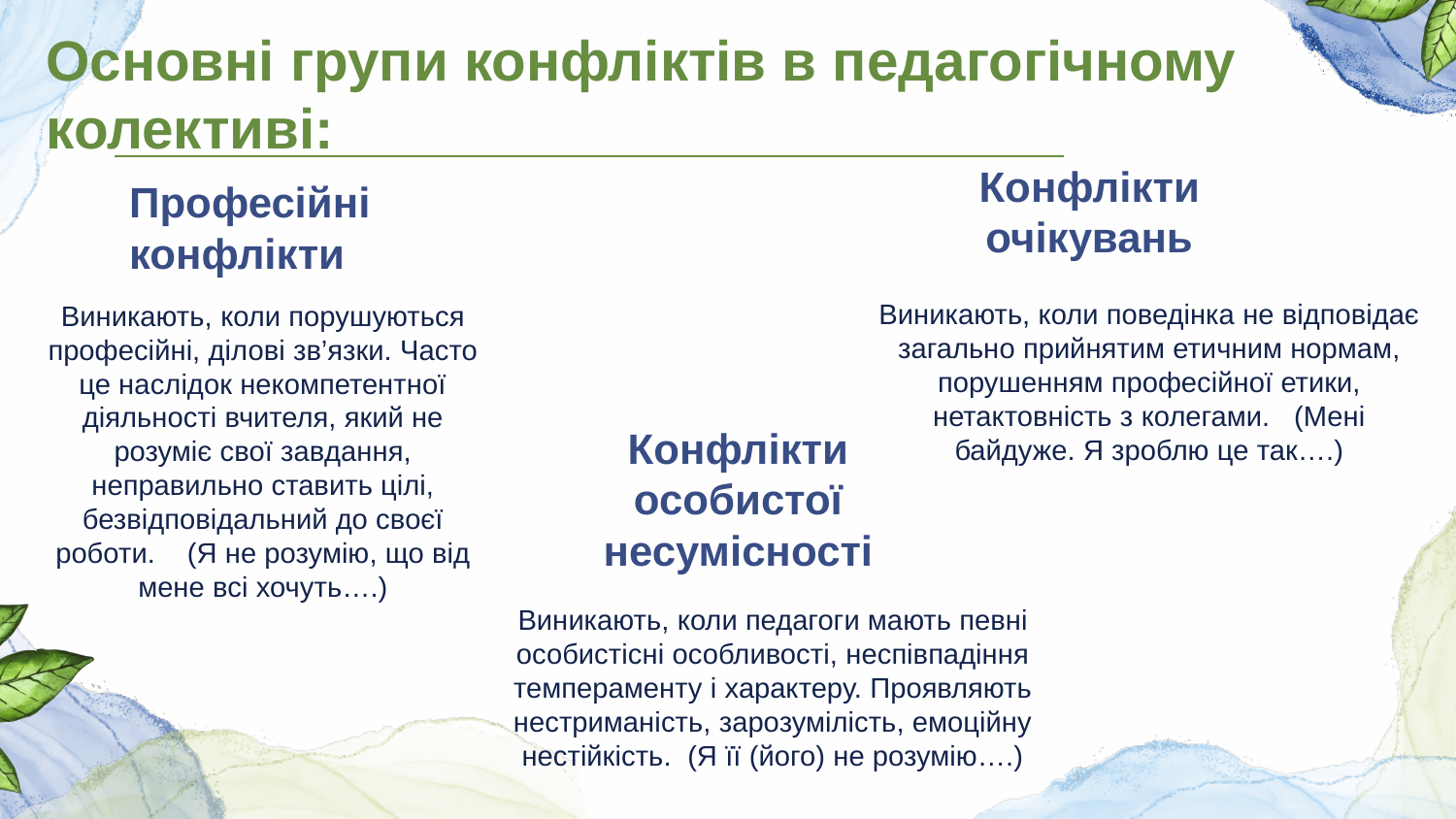

# Основні групи конфліктів в педагогічному колективі:
Конфлікти очікувань
Професійні конфлікти
Виникають, коли поведінка не відповідає загально прийнятим етичним нормам, порушенням професійної етики, нетактовність з колегами.   (Мені байдуже. Я зроблю це так….)
Виникають, коли порушуються професійні, ділові зв’язки. Часто це наслідок некомпетентної діяльності вчителя, який не розуміє свої завдання, неправильно ставить цілі, безвідповідальний до своєї роботи.    (Я не розумію, що від мене всі хочуть….)
Конфлікти особистої несумісності
Виникають, коли педагоги мають певні особистісні особливості, неспівпадіння темпераменту і характеру. Проявляють нестриманість, зарозумілість, емоційну нестійкість.  (Я її (його) не розумію….)